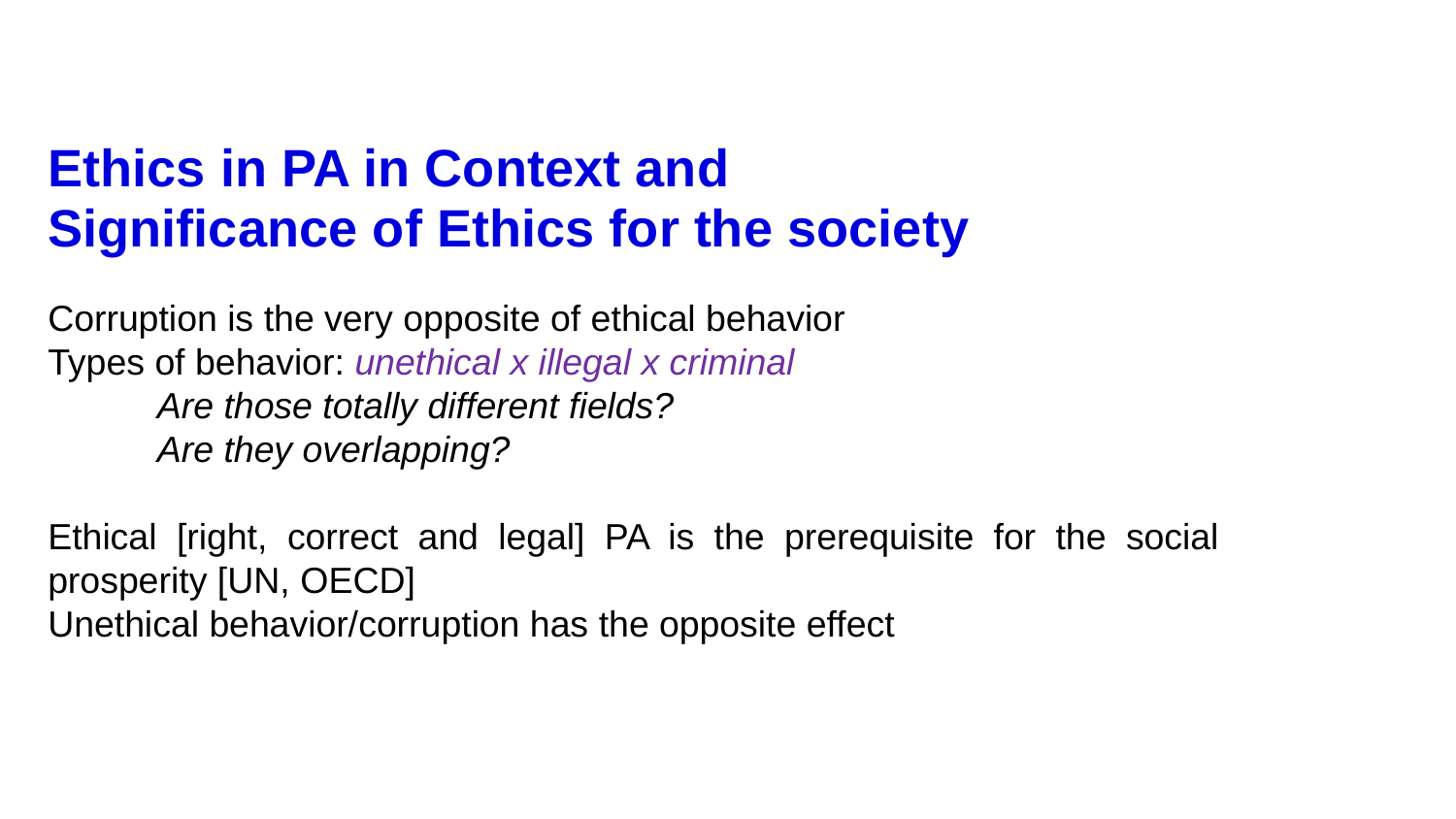

# Ethics in PA in Context and Significance of Ethics for the society
Corruption is the very opposite of ethical behavior
Types of behavior: unethical x illegal x criminal
Are those totally different fields?
Are they overlapping?

Ethical [right, correct and legal] PA is the prerequisite for the social prosperity [UN, OECD]
Unethical behavior/corruption has the opposite effect